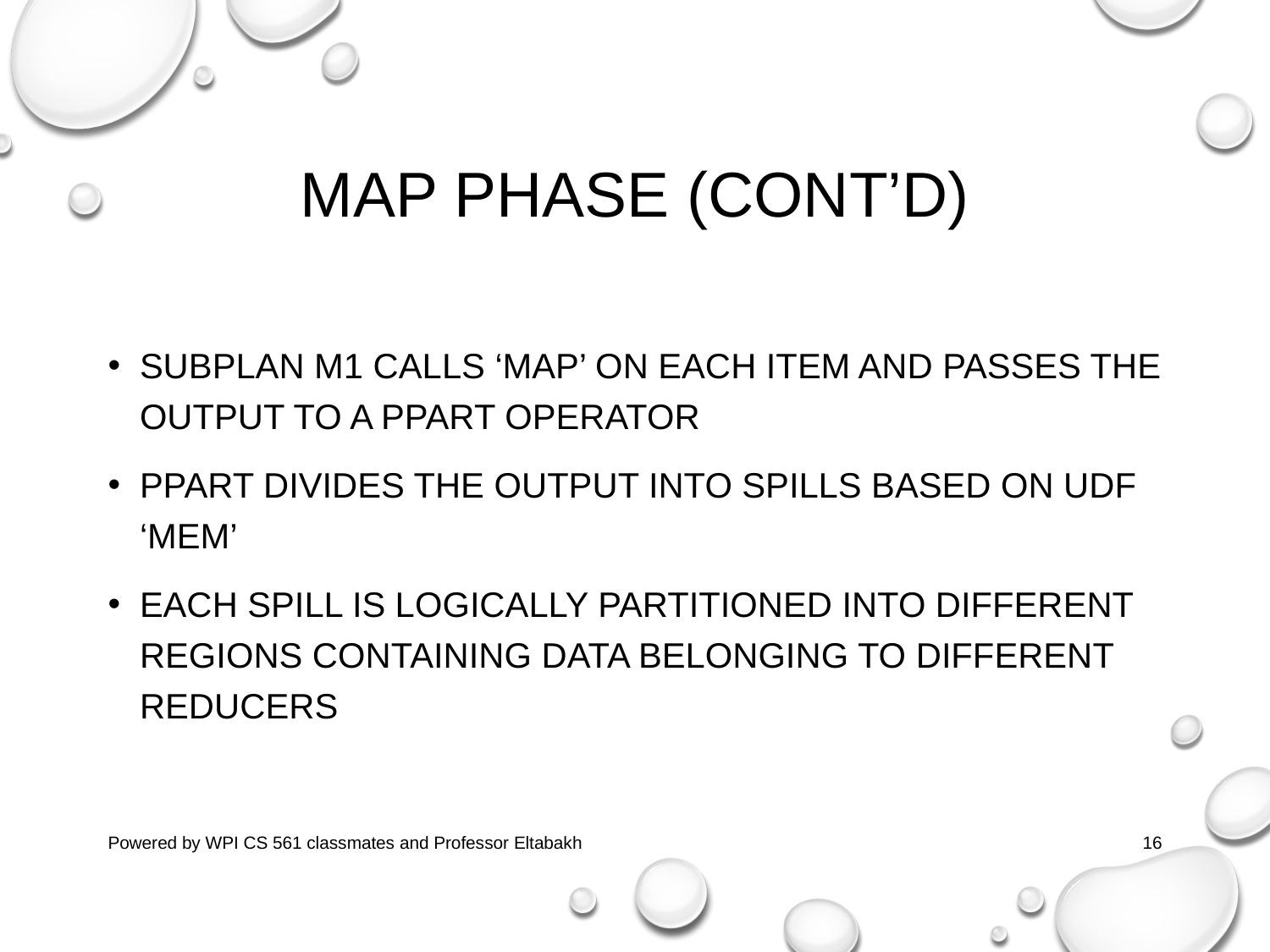

# Map Phase (cont’d)
Subplan M1 calls ‘map’ on each item and passes the output to a PPart operator
PPart divides the output into spills based on UDF ‘mem’
Each spill is logically partitioned into different regions containing data belonging to different reducers

Powered by WPI CS 561 classmates and Professor Eltabakh
16